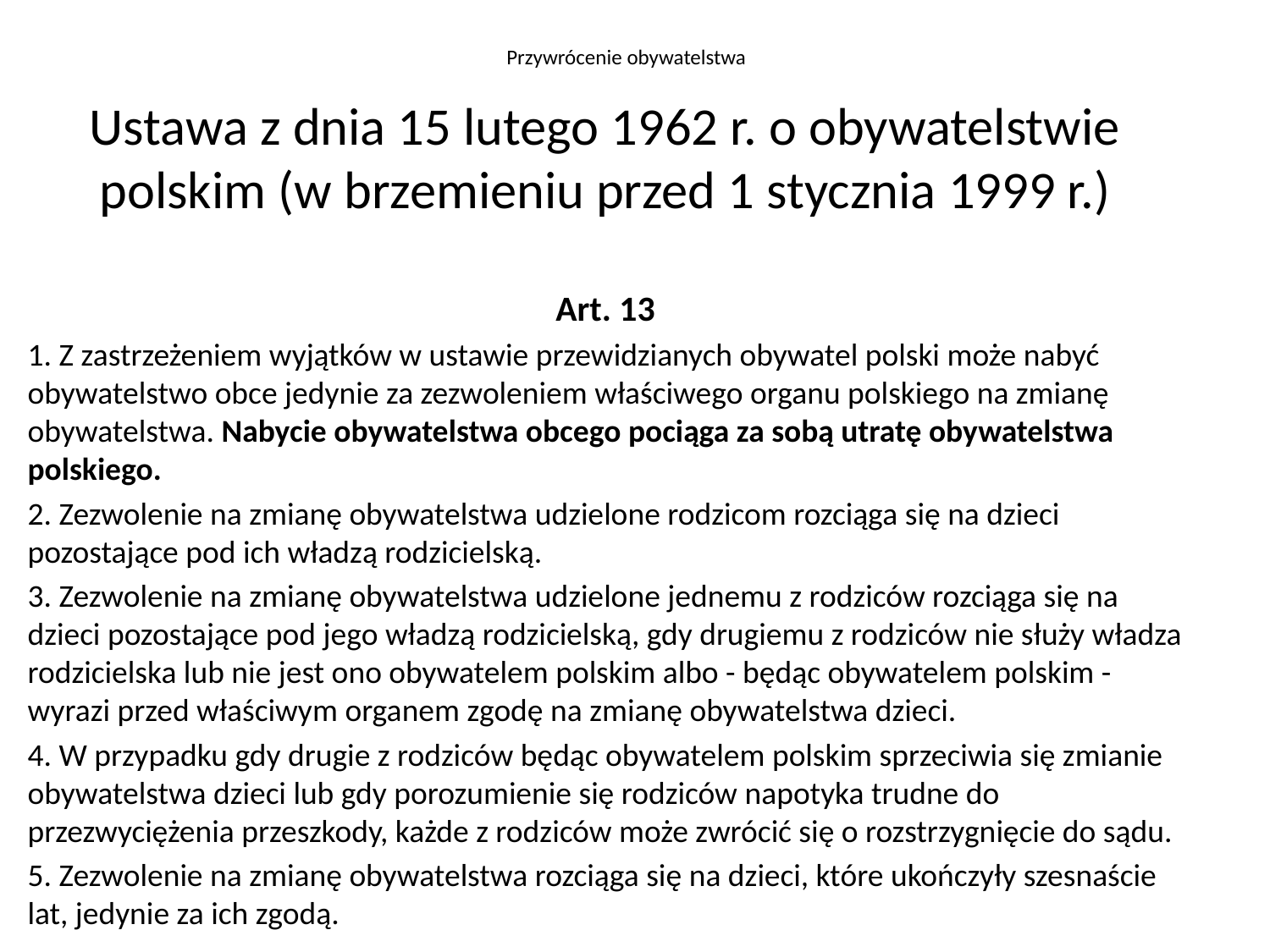

Przywrócenie obywatelstwa
Ustawa z dnia 15 lutego 1962 r. o obywatelstwie polskim (w brzemieniu przed 1 stycznia 1999 r.)

Art. 13
1. Z zastrzeżeniem wyjątków w ustawie przewidzianych obywatel polski może nabyć obywatelstwo obce jedynie za zezwoleniem właściwego organu polskiego na zmianę obywatelstwa. Nabycie obywatelstwa obcego pociąga za sobą utratę obywatelstwa polskiego.
2. Zezwolenie na zmianę obywatelstwa udzielone rodzicom rozciąga się na dzieci pozostające pod ich władzą rodzicielską.
3. Zezwolenie na zmianę obywatelstwa udzielone jednemu z rodziców rozciąga się na dzieci pozostające pod jego władzą rodzicielską, gdy drugiemu z rodziców nie służy władza rodzicielska lub nie jest ono obywatelem polskim albo - będąc obywatelem polskim - wyrazi przed właściwym organem zgodę na zmianę obywatelstwa dzieci.
4. W przypadku gdy drugie z rodziców będąc obywatelem polskim sprzeciwia się zmianie obywatelstwa dzieci lub gdy porozumienie się rodziców napotyka trudne do przezwyciężenia przeszkody, każde z rodziców może zwrócić się o rozstrzygnięcie do sądu.
5. Zezwolenie na zmianę obywatelstwa rozciąga się na dzieci, które ukończyły szesnaście lat, jedynie za ich zgodą.